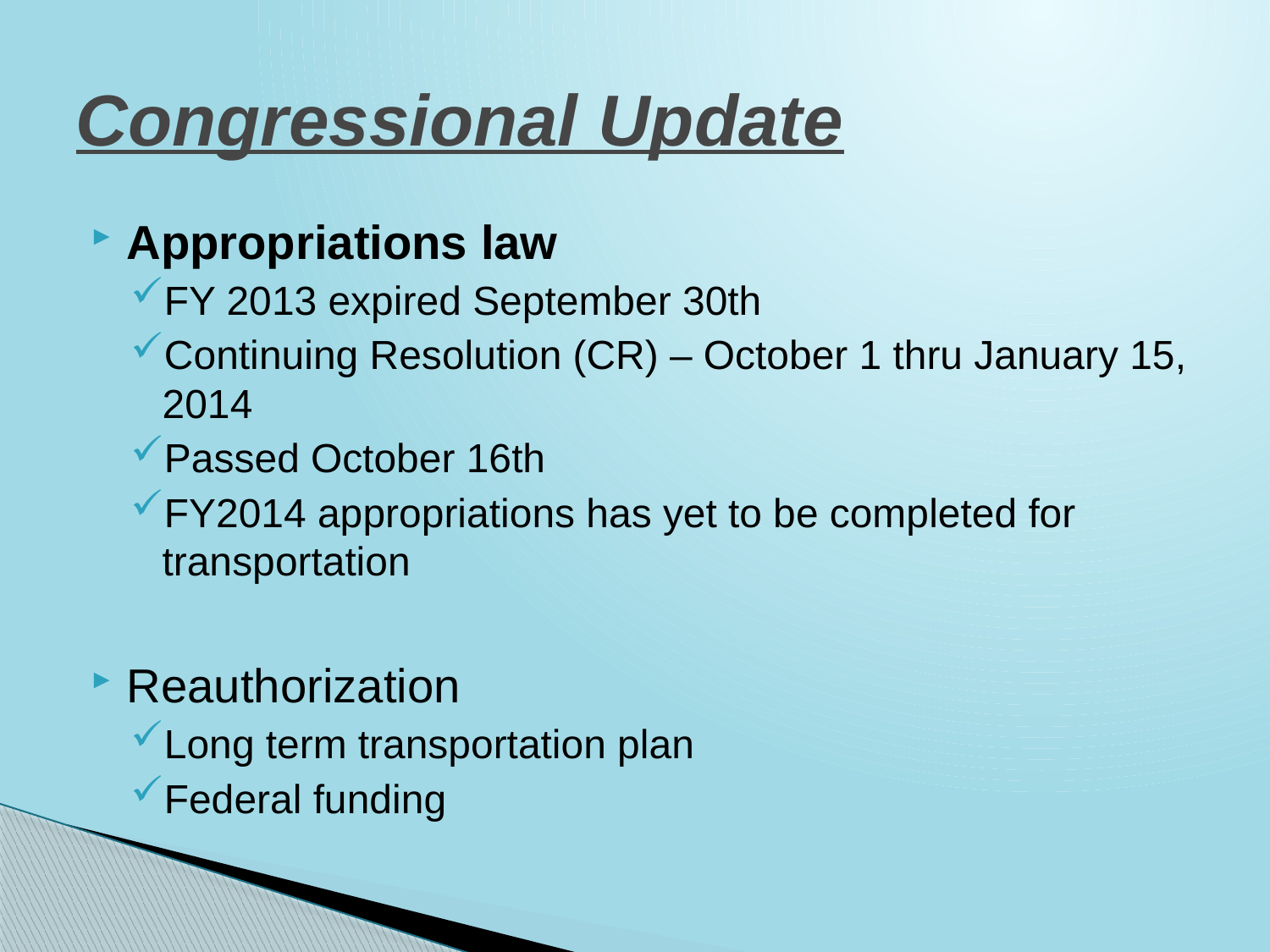

# Congressional Update
Appropriations law
FY 2013 expired September 30th
Continuing Resolution (CR) – October 1 thru January 15, 2014
Passed October 16th
FY2014 appropriations has yet to be completed for transportation

Reauthorization
Long term transportation plan
Federal funding